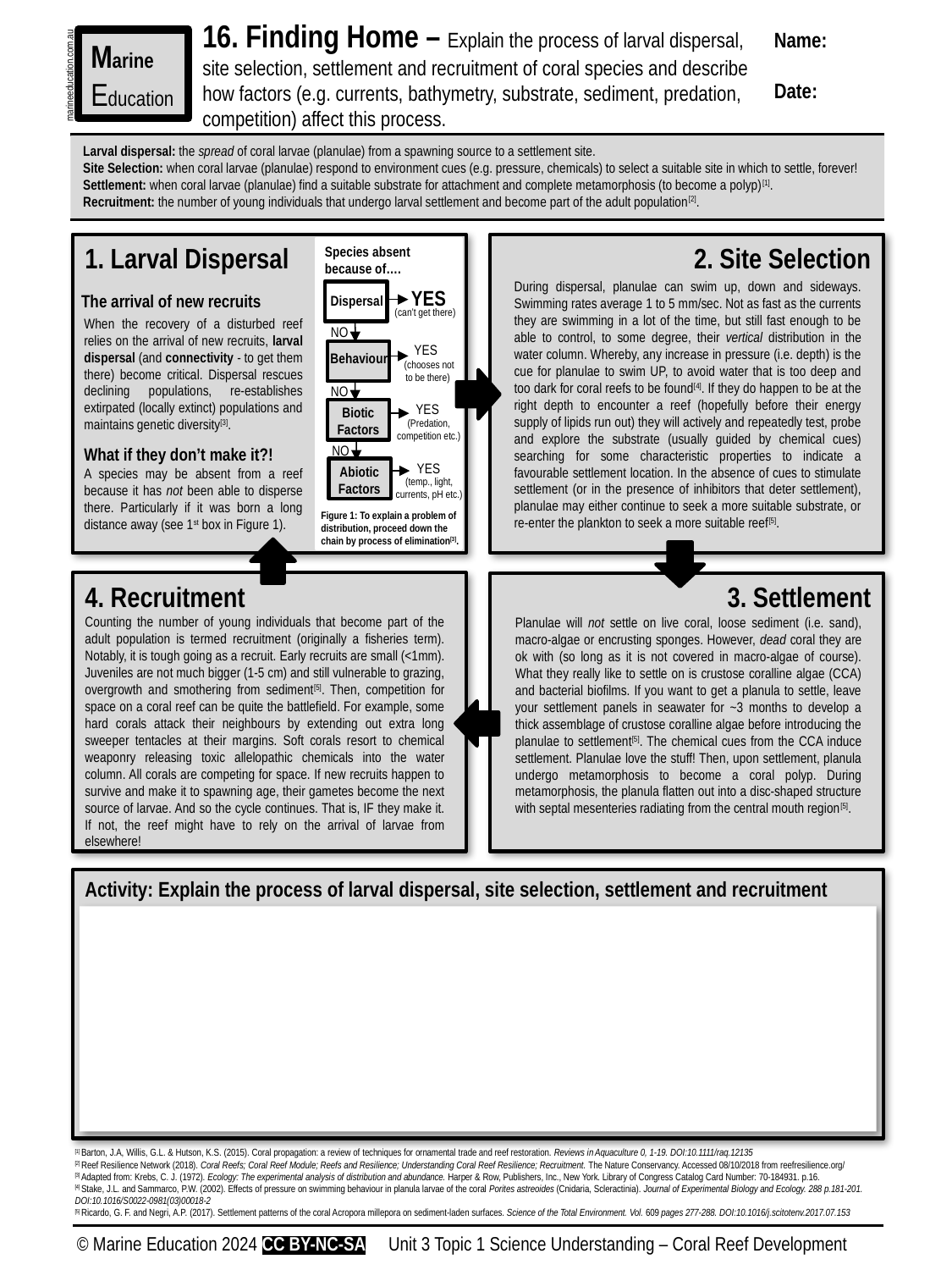

16. Finding Home – Explain the process of larval dispersal, site selection, settlement and recruitment of coral species and describe how factors (e.g. currents, bathymetry, substrate, sediment, predation, competition) affect this process.
Name:

Date:
Marine
Education
marineeducation.com.au
Larval dispersal: the spread of coral larvae (planulae) from a spawning source to a settlement site.
Site Selection: when coral larvae (planulae) respond to environment cues (e.g. pressure, chemicals) to select a suitable site in which to settle, forever!
Settlement: when coral larvae (planulae) find a suitable substrate for attachment and complete metamorphosis (to become a polyp)[1].
Recruitment: the number of young individuals that undergo larval settlement and become part of the adult population[2].
1. Larval Dispersal
2. Site Selection

Species absent because of….

During dispersal, planulae can swim up, down and sideways. Swimming rates average 1 to 5 mm/sec. Not as fast as the currents they are swimming in a lot of the time, but still fast enough to be able to control, to some degree, their vertical distribution in the water column. Whereby, any increase in pressure (i.e. depth) is the cue for planulae to swim UP, to avoid water that is too deep and too dark for coral reefs to be found[4]. If they do happen to be at the right depth to encounter a reef (hopefully before their energy supply of lipids run out) they will actively and repeatedly test, probe and explore the substrate (usually guided by chemical cues) searching for some characteristic properties to indicate a favourable settlement location. In the absence of cues to stimulate settlement (or in the presence of inhibitors that deter settlement), planulae may either continue to seek a more suitable substrate, or re-enter the plankton to seek a more suitable reef[5].
YES

The arrival of new recruits
Dispersal
(can’t get there)
When the recovery of a disturbed reef relies on the arrival of new recruits, larval dispersal (and connectivity - to get them there) become critical. Dispersal rescues declining populations, re-establishes extirpated (locally extinct) populations and maintains genetic diversity[3].

What if they don’t make it?!
A species may be absent from a reef because it has not been able to disperse there. Particularly if it was born a long distance away (see 1st box in Figure 1).

NO
YES

Behaviour
(chooses not to be there)

NO
YES
Biotic Factors

(Predation, competition etc.)
NO
YES
Abiotic Factors

(temp., light, currents, pH etc.)
Figure 1: To explain a problem of distribution, proceed down the chain by process of elimination[3].

4. Recruitment
3. Settlement
Counting the number of young individuals that become part of the adult population is termed recruitment (originally a fisheries term). Notably, it is tough going as a recruit. Early recruits are small (<1mm). Juveniles are not much bigger (1-5 cm) and still vulnerable to grazing, overgrowth and smothering from sediment[5]. Then, competition for space on a coral reef can be quite the battlefield. For example, some hard corals attack their neighbours by extending out extra long sweeper tentacles at their margins. Soft corals resort to chemical weaponry releasing toxic allelopathic chemicals into the water column. All corals are competing for space. If new recruits happen to survive and make it to spawning age, their gametes become the next source of larvae. And so the cycle continues. That is, IF they make it. If not, the reef might have to rely on the arrival of larvae from elsewhere!
Planulae will not settle on live coral, loose sediment (i.e. sand), macro-algae or encrusting sponges. However, dead coral they are ok with (so long as it is not covered in macro-algae of course). What they really like to settle on is crustose coralline algae (CCA) and bacterial biofilms. If you want to get a planula to settle, leave your settlement panels in seawater for ~3 months to develop a thick assemblage of crustose coralline algae before introducing the planulae to settlement[5]. The chemical cues from the CCA induce settlement. Planulae love the stuff! Then, upon settlement, planula undergo metamorphosis to become a coral polyp. During metamorphosis, the planula flatten out into a disc-shaped structure with septal mesenteries radiating from the central mouth region[5].

Activity: Explain the process of larval dispersal, site selection, settlement and recruitment

[1] Barton, J.A, Willis, G.L. & Hutson, K.S. (2015). Coral propagation: a review of techniques for ornamental trade and reef restoration. Reviews in Aquaculture 0, 1-19. DOI:10.1111/raq.12135
[2] Reef Resilience Network (2018). Coral Reefs; Coral Reef Module; Reefs and Resilience; Understanding Coral Reef Resilience; Recruitment. The Nature Conservancy. Accessed 08/10/2018 from reefresilience.org/
[3] Adapted from: Krebs, C. J. (1972). Ecology: The experimental analysis of distribution and abundance. Harper & Row, Publishers, Inc., New York. Library of Congress Catalog Card Number: 70-184931. p.16.
[4] Stake, J.L. and Sammarco, P.W. (2002). Effects of pressure on swimming behaviour in planula larvae of the coral Porites astreoides (Cnidaria, Scleractinia). Journal of Experimental Biology and Ecology. 288 p.181-201. DOI:10.1016/S0022-0981(03)00018-2
[5] Ricardo, G. F. and Negri, A.P. (2017). Settlement patterns of the coral Acropora millepora on sediment-laden surfaces. Science of the Total Environment. Vol. 609 pages 277-288. DOI:10.1016/j.scitotenv.2017.07.153

© Marine Education 2024 CC BY-NC-SA
Unit 3 Topic 1 Science Understanding – Coral Reef Development